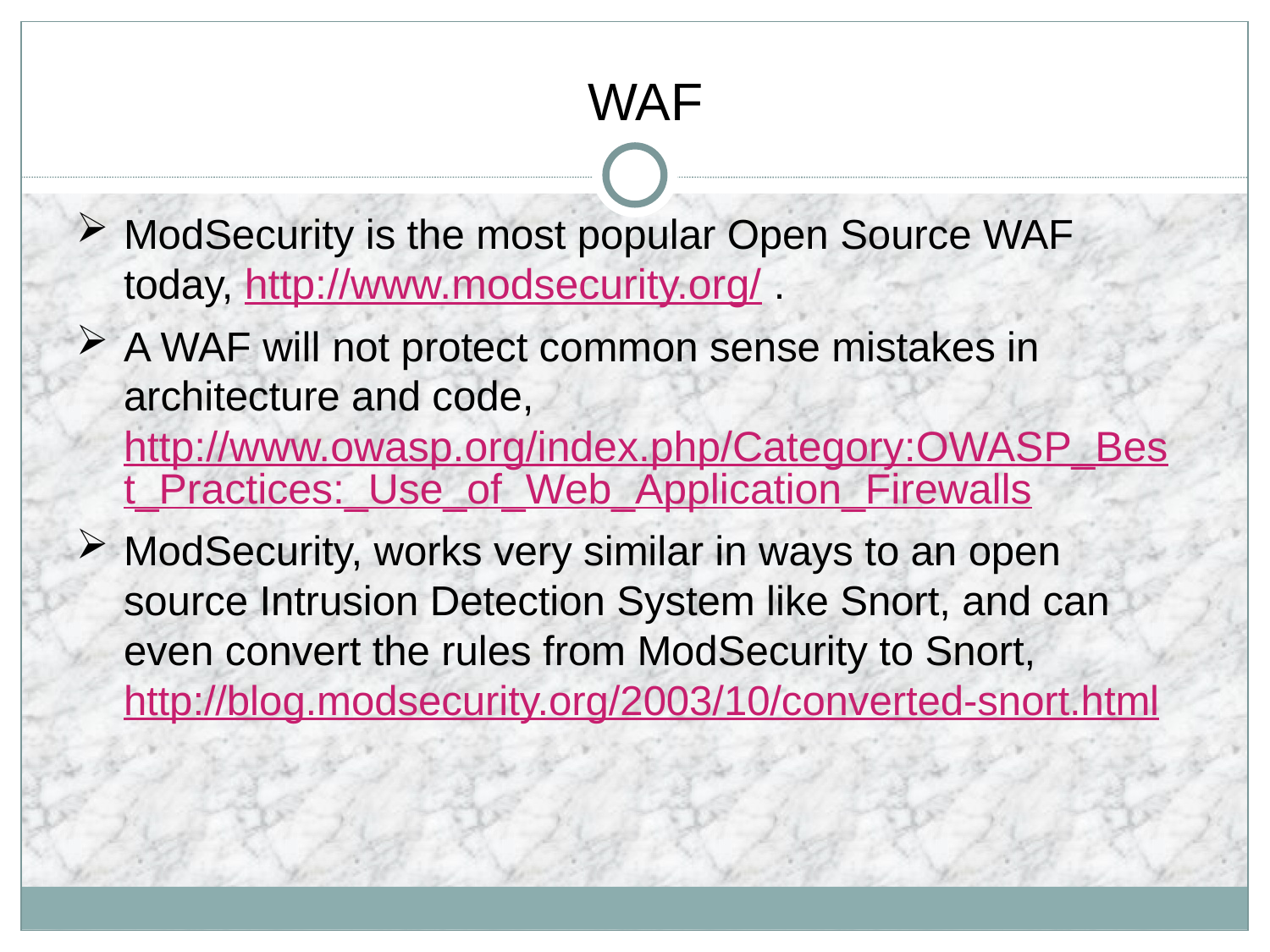

# WAF
ModSecurity is the most popular Open Source WAF today, http://www.modsecurity.org/ .
A WAF will not protect common sense mistakes in architecture and code, http://www.owasp.org/index.php/Category:OWASP_Best_Practices:_Use_of_Web_Application_Firewalls
ModSecurity, works very similar in ways to an open source Intrusion Detection System like Snort, and can even convert the rules from ModSecurity to Snort, http://blog.modsecurity.org/2003/10/converted-snort.html